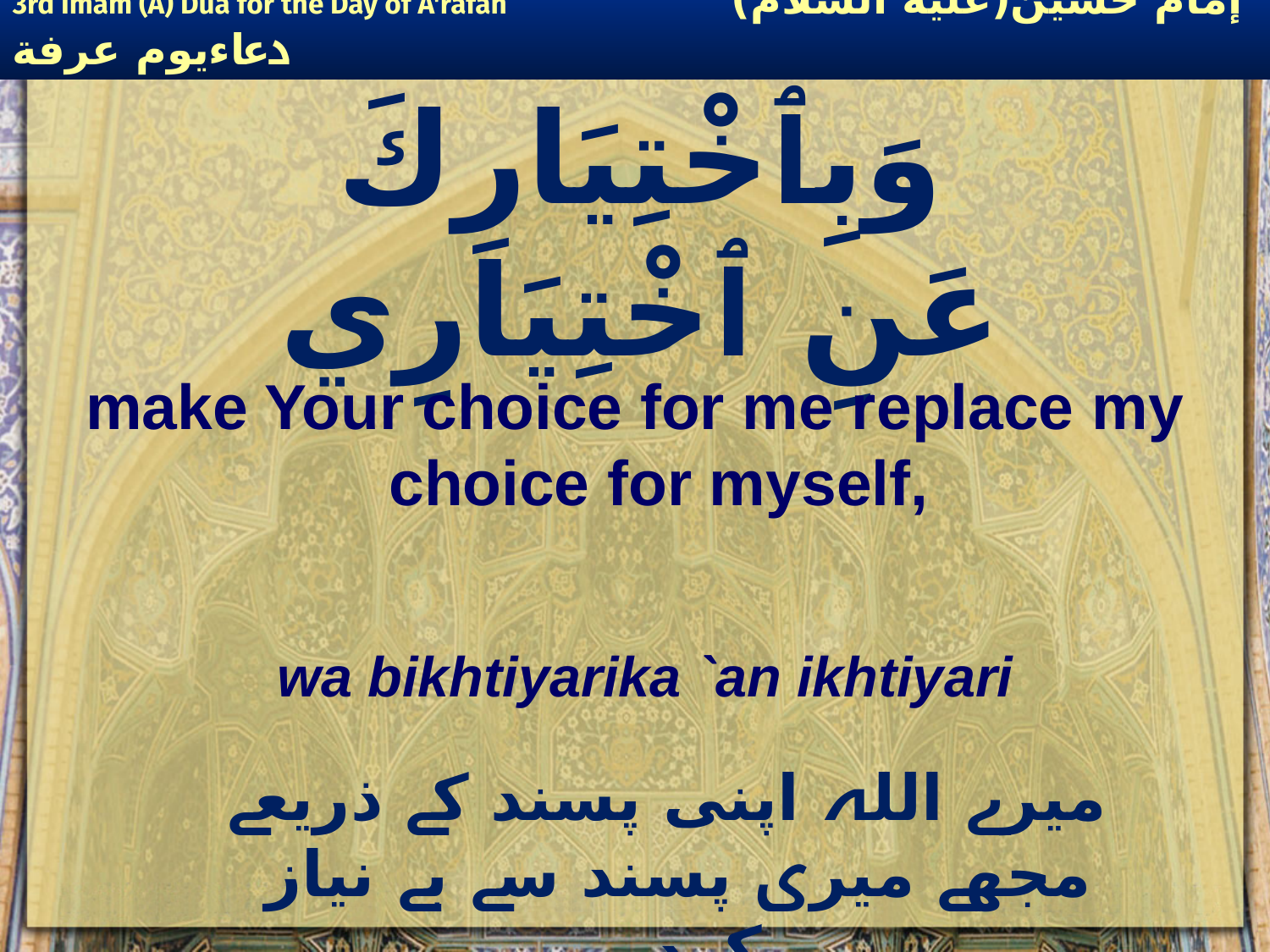

# وَبِٱخْتِيَارِكَ عَنِ ٱخْتِيَارِي
make Your choice for me replace my choice for myself,
wa bikhtiyarika `an ikhtiyari
 میرے اللہ اپنی پسند کے ذریعے مجھے میری پسند سے بے نیاز کردے